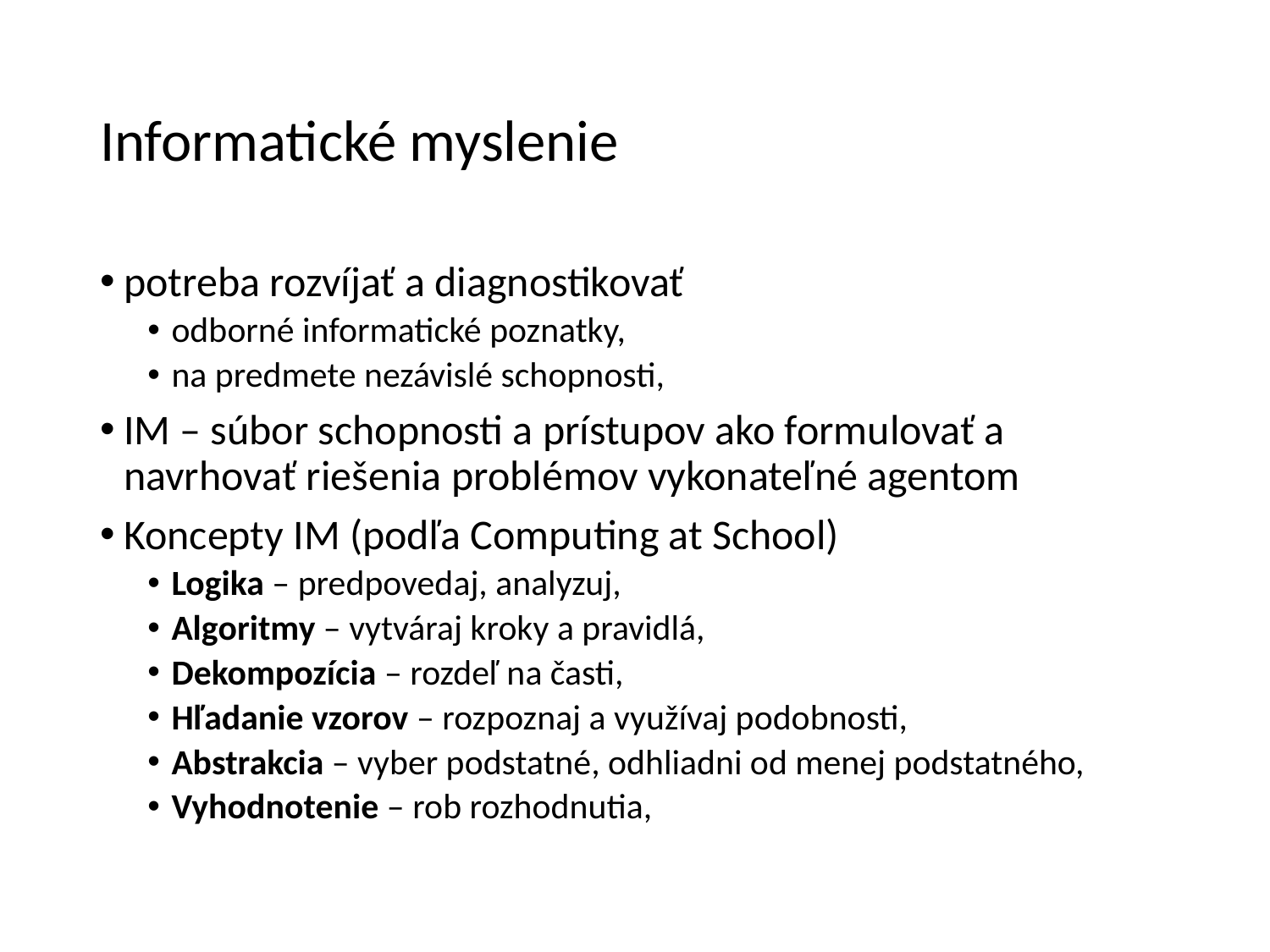

# Informatické myslenie
potreba rozvíjať a diagnostikovať
odborné informatické poznatky,
na predmete nezávislé schopnosti,
IM – súbor schopnosti a prístupov ako formulovať a navrhovať riešenia problémov vykonateľné agentom
Koncepty IM (podľa Computing at School)
Logika – predpovedaj, analyzuj,
Algoritmy – vytváraj kroky a pravidlá,
Dekompozícia – rozdeľ na časti,
Hľadanie vzorov – rozpoznaj a využívaj podobnosti,
Abstrakcia – vyber podstatné, odhliadni od menej podstatného,
Vyhodnotenie – rob rozhodnutia,